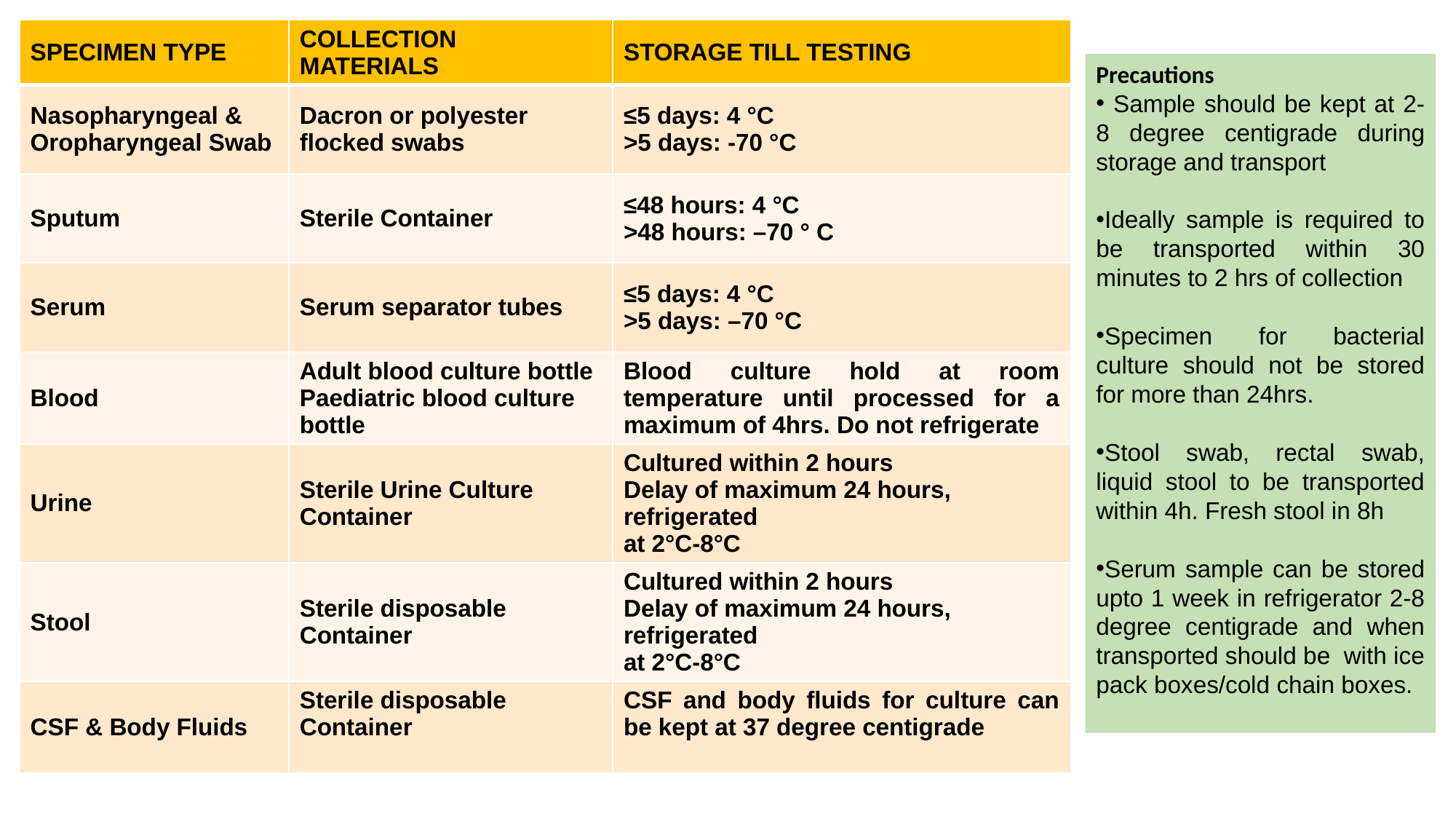

| SPECIMEN TYPE | COLLECTION MATERIALS | STORAGE TILL TESTING |
| --- | --- | --- |
| Nasopharyngeal & Oropharyngeal Swab | Dacron or polyester flocked swabs | ≤5 days: 4 °C >5 days: -70 °C |
| Sputum | Sterile Container | ≤48 hours: 4 °C >48 hours: –70 ° C |
| Serum | Serum separator tubes | ≤5 days: 4 °C >5 days: –70 °C |
| Blood | Adult blood culture bottle Paediatric blood culture bottle | Blood culture hold at room temperature until processed for a maximum of 4hrs. Do not refrigerate |
| Urine | Sterile Urine Culture Container | Cultured within 2 hours Delay of maximum 24 hours, refrigerated at 2°C-8°C |
| Stool | Sterile disposable Container | Cultured within 2 hours Delay of maximum 24 hours, refrigerated at 2°C-8°C |
| CSF & Body Fluids | Sterile disposable Container | CSF and body fluids for culture can be kept at 37 degree centigrade |
Precautions
 Sample should be kept at 2-8 degree centigrade during storage and transport

Ideally sample is required to be transported within 30 minutes to 2 hrs of collection

Specimen for bacterial culture should not be stored for more than 24hrs.

Stool swab, rectal swab, liquid stool to be transported within 4h. Fresh stool in 8h

Serum sample can be stored upto 1 week in refrigerator 2-8 degree centigrade and when transported should be  with ice pack boxes/cold chain boxes.